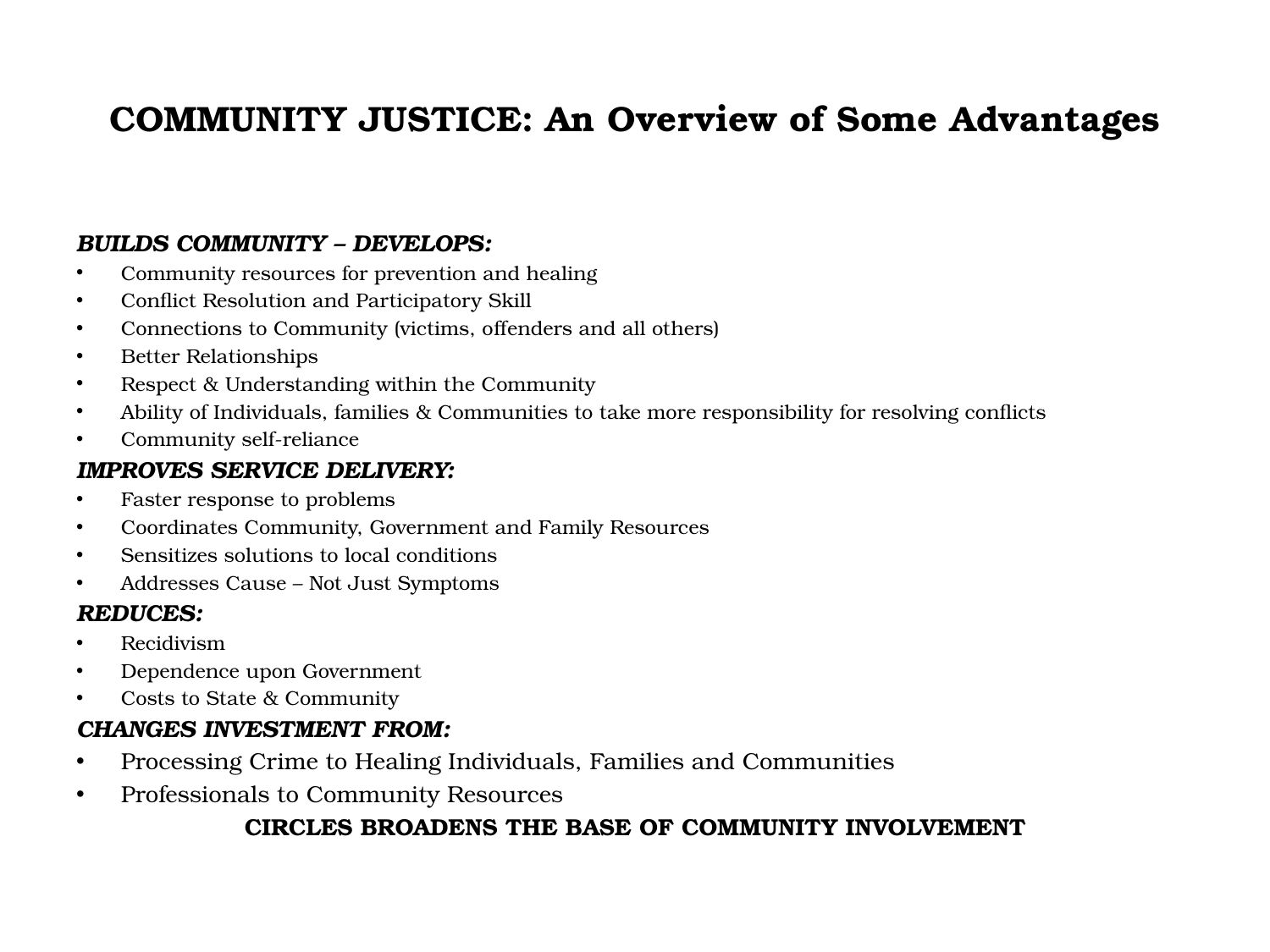

# COMMUNITY JUSTICE: An Overview of Some Advantages
BUILDS COMMUNITY – DEVELOPS:
Community resources for prevention and healing
Conflict Resolution and Participatory Skill
Connections to Community (victims, offenders and all others)
Better Relationships
Respect & Understanding within the Community
Ability of Individuals, families & Communities to take more responsibility for resolving conflicts
Community self-reliance
IMPROVES SERVICE DELIVERY:
Faster response to problems
Coordinates Community, Government and Family Resources
Sensitizes solutions to local conditions
Addresses Cause – Not Just Symptoms
REDUCES:
Recidivism
Dependence upon Government
Costs to State & Community
CHANGES INVESTMENT FROM:
Processing Crime to Healing Individuals, Families and Communities
Professionals to Community Resources
CIRCLES BROADENS THE BASE OF COMMUNITY INVOLVEMENT